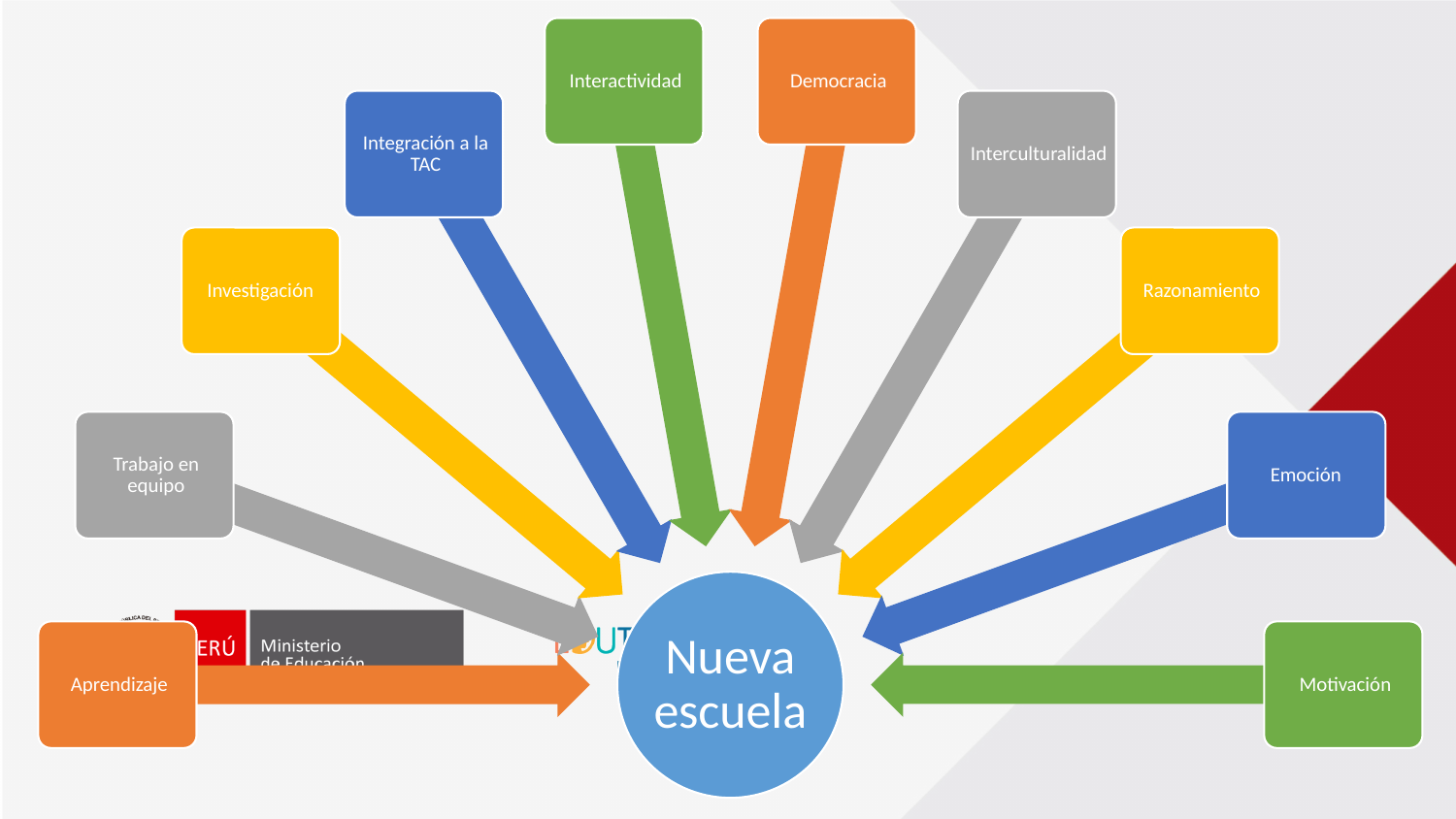

Nueva escuela
Aprendizaje
Trabajo en equipo
Investigación
Integración a la TAC
Interactividad
Democracia
Interculturalidad
Razonamiento
Emoción
Motivación